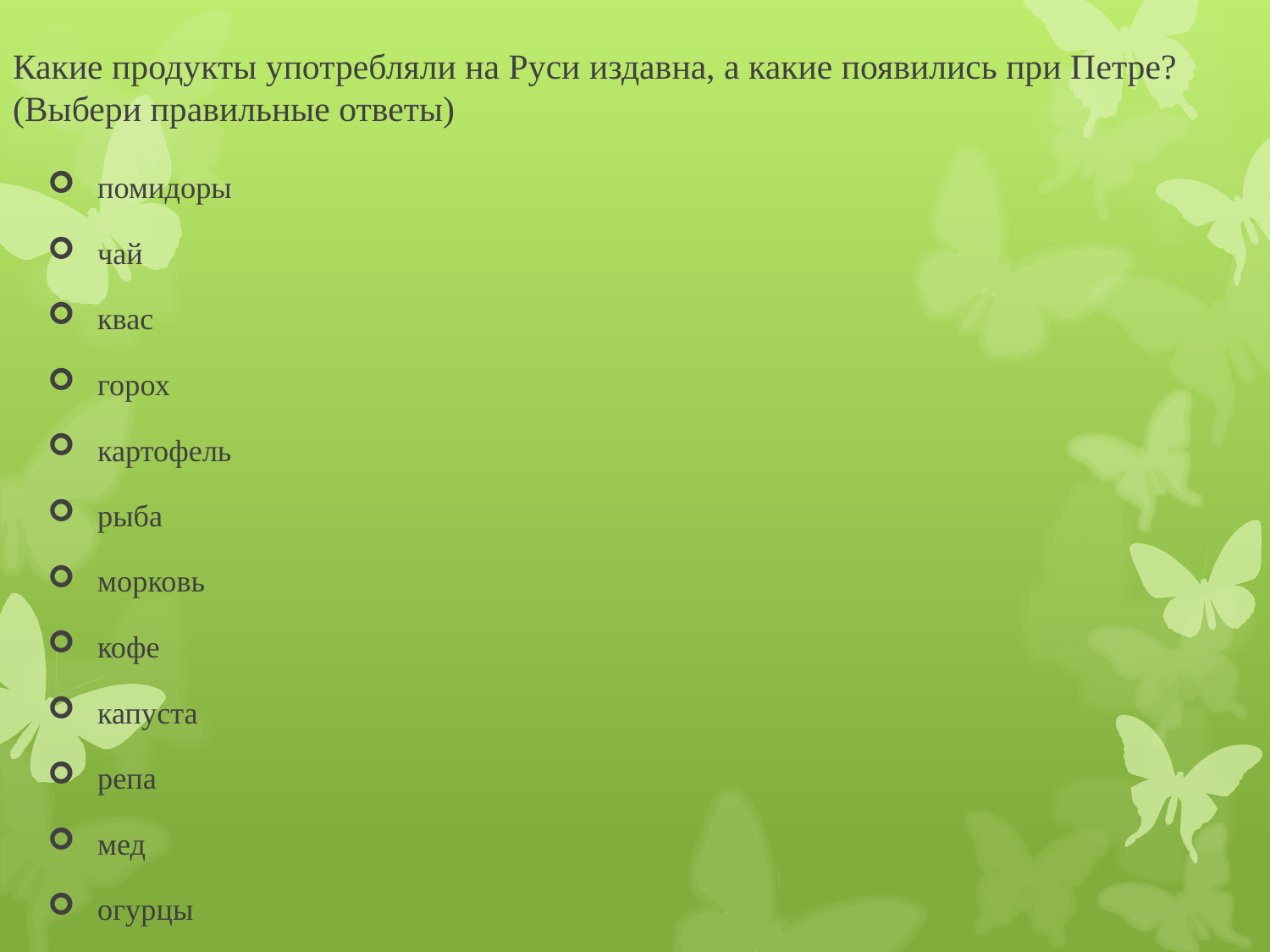

# Какие продукты употребляли на Руси издавна, а какие появились при Петре? (Выбери правильные ответы)
помидоры
чай
квас
горох
картофель
рыба
морковь
кофе
капуста
репа
мед
огурцы